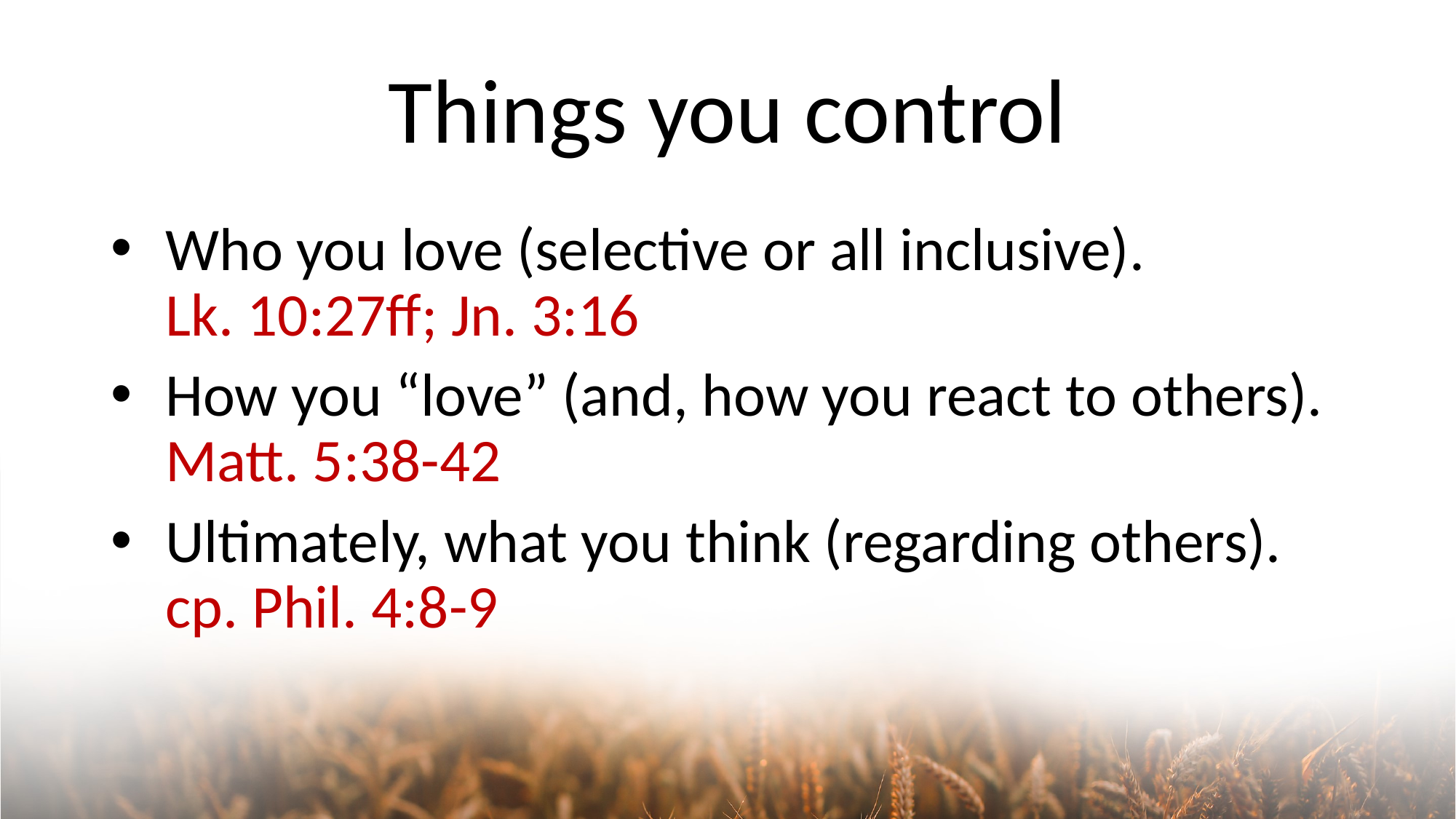

# Things you control
Who you love (selective or all inclusive).
Lk. 10:27ff; Jn. 3:16
How you “love” (and, how you react to others). Matt. 5:38-42
Ultimately, what you think (regarding others). cp. Phil. 4:8-9